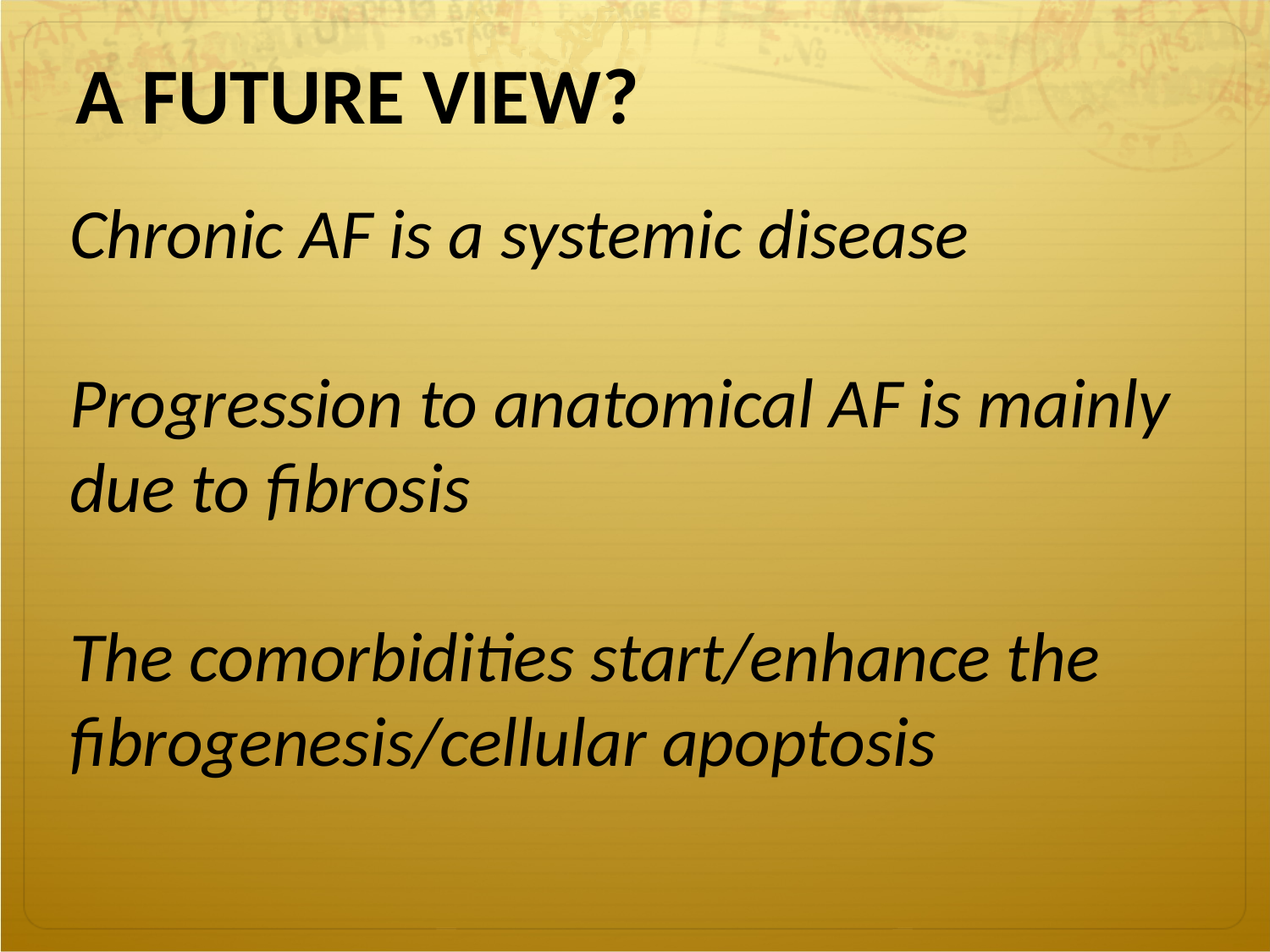

A FUTURE VIEW?
Chronic AF is a systemic disease

Progression to anatomical AF is mainly due to fibrosis

The comorbidities start/enhance the fibrogenesis/cellular apoptosis